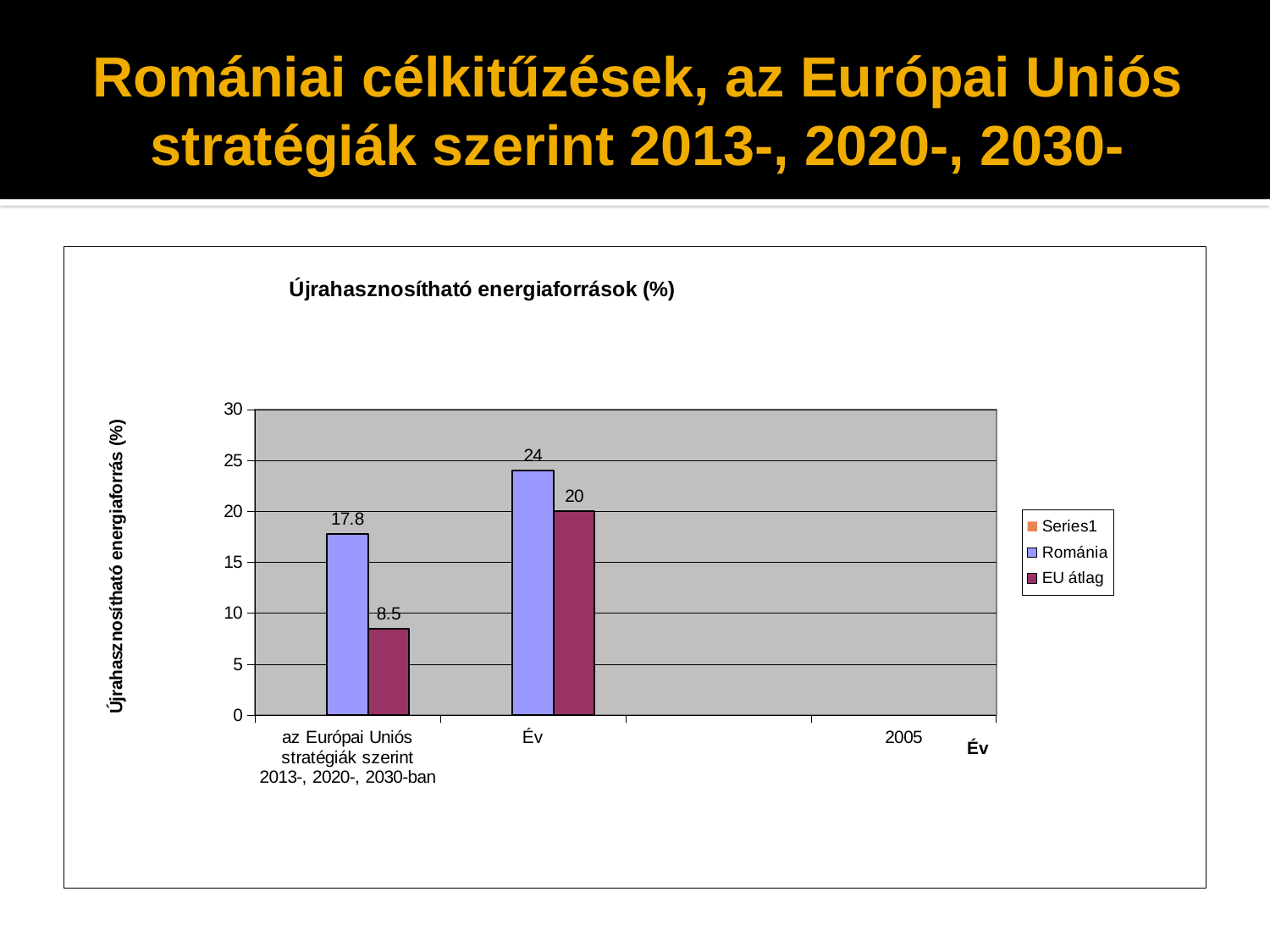

# Romániai célkitűzések, az Európai Uniós stratégiák szerint 2013-, 2020-, 2030-

[unsupported chart]